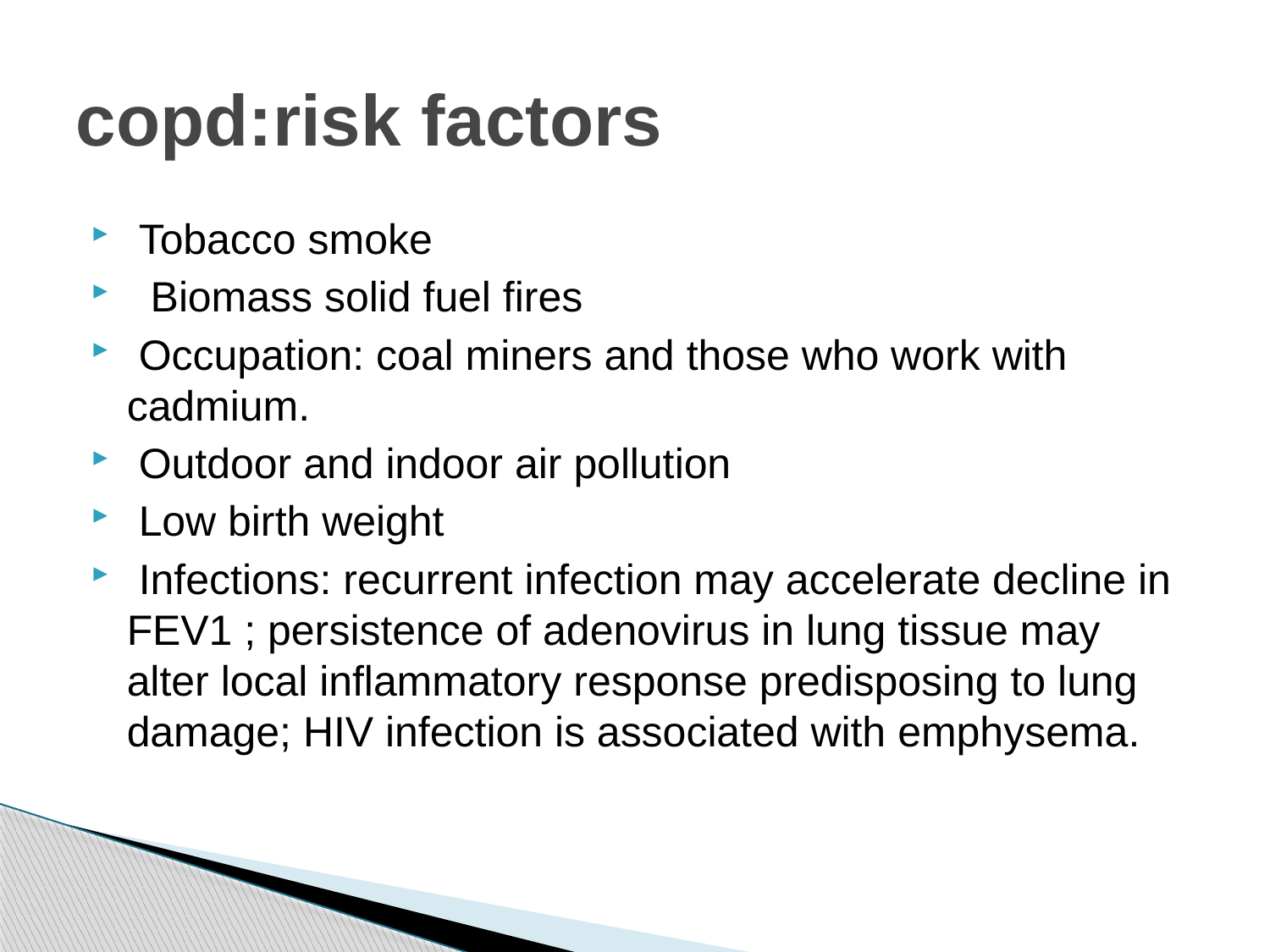

# copd:risk factors
 Tobacco smoke
  Biomass solid fuel fires
 Occupation: coal miners and those who work with cadmium.
 Outdoor and indoor air pollution
 Low birth weight
 Infections: recurrent infection may accelerate decline in FEV1 ; persistence of adenovirus in lung tissue may alter local inflammatory response predisposing to lung damage; HIV infection is associated with emphysema.